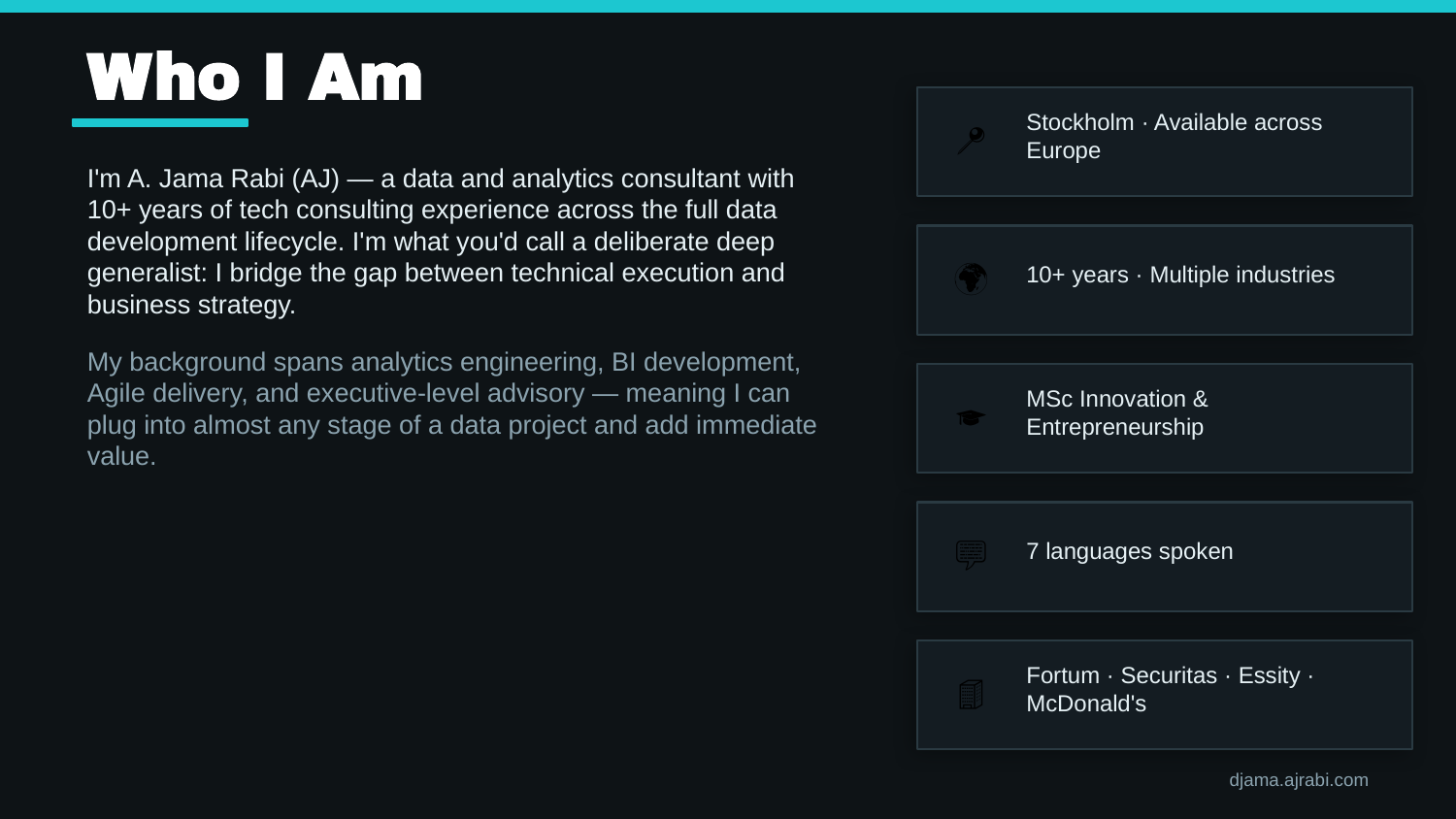

Who I Am

📍
Stockholm · Available across Europe

I'm A. Jama Rabi (AJ) — a data and analytics consultant with 10+ years of tech consulting experience across the full data development lifecycle. I'm what you'd call a deliberate deep generalist: I bridge the gap between technical execution and business strategy.

🌍
10+ years · Multiple industries
My background spans analytics engineering, BI development, Agile delivery, and executive-level advisory — meaning I can plug into almost any stage of a data project and add immediate value.

🎓
MSc Innovation & Entrepreneurship

💬
7 languages spoken

🏢
Fortum · Securitas · Essity · McDonald's
djama.ajrabi.com